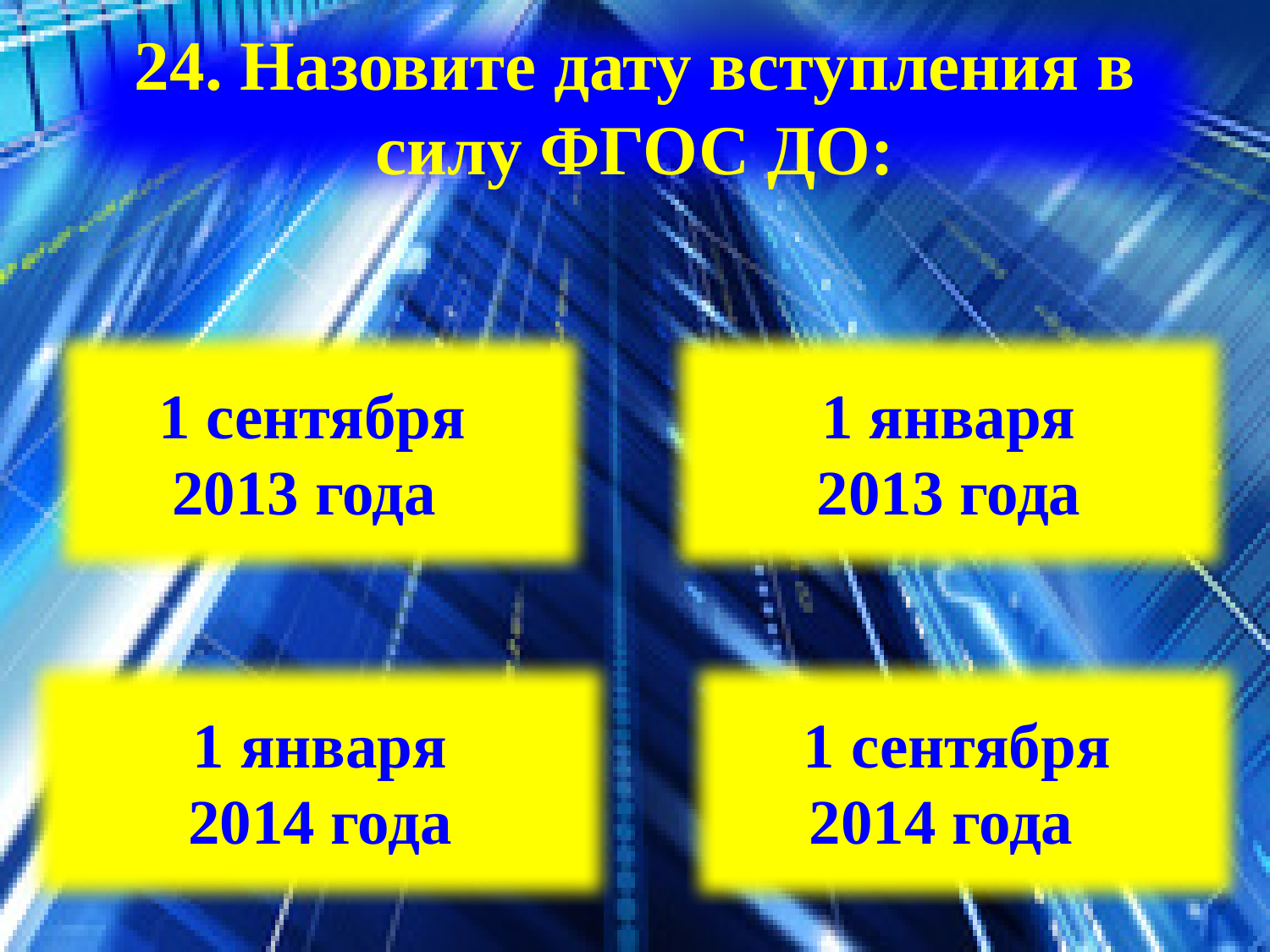

24. Назовите дату вступления в силу ФГОС ДО:
1 сентября
2013 года
1 января
2013 года
1 января
2014 года
1 сентября
2014 года